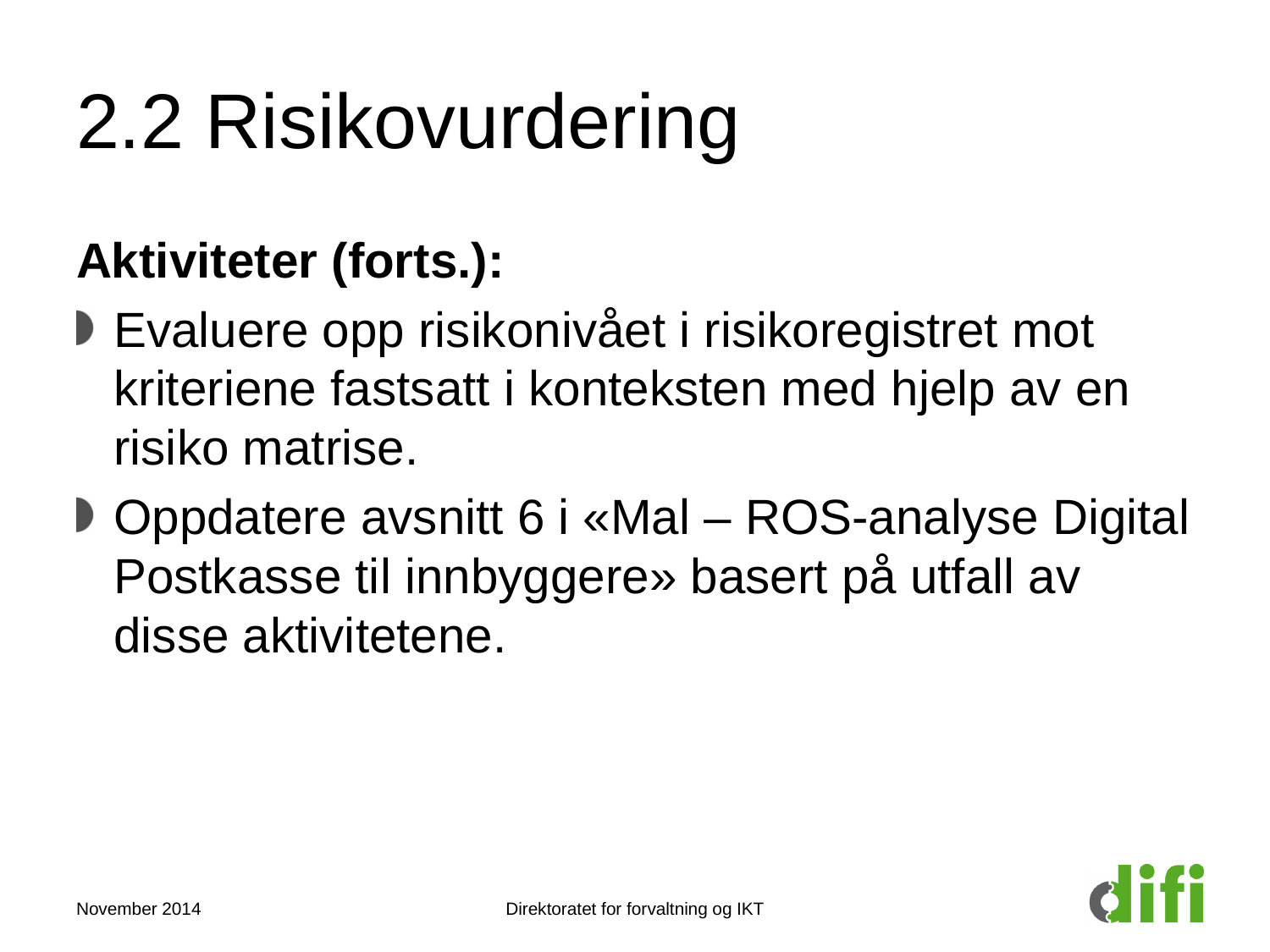

# 2.2 Risikovurdering
Aktiviteter (forts.):
Evaluere opp risikonivået i risikoregistret mot kriteriene fastsatt i konteksten med hjelp av en risiko matrise.
Oppdatere avsnitt 6 i «Mal – ROS-analyse Digital Postkasse til innbyggere» basert på utfall av disse aktivitetene.

November 2014
Direktoratet for forvaltning og IKT